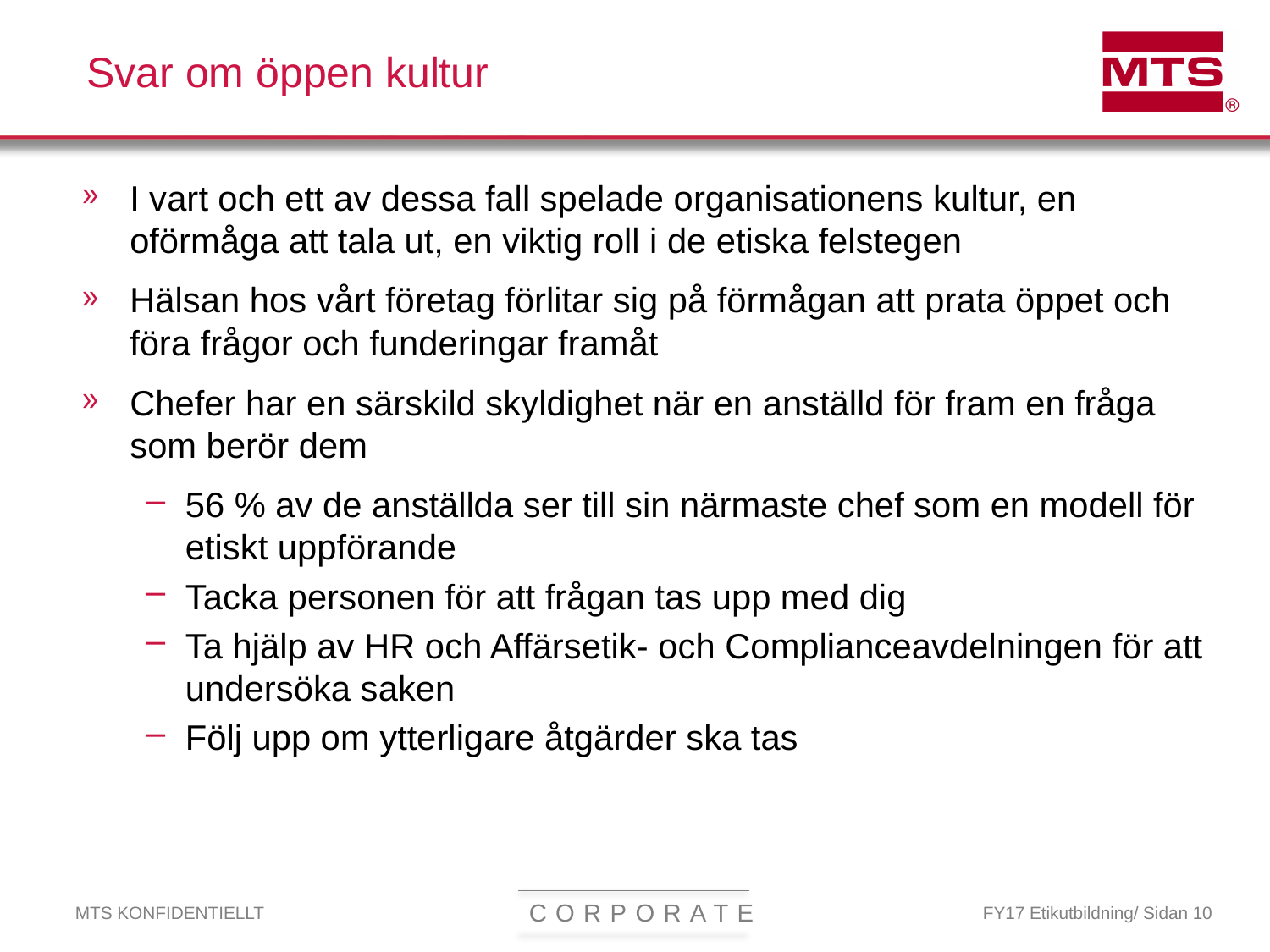

# Svar om öppen kultur
I vart och ett av dessa fall spelade organisationens kultur, en oförmåga att tala ut, en viktig roll i de etiska felstegen
Hälsan hos vårt företag förlitar sig på förmågan att prata öppet och föra frågor och funderingar framåt
Chefer har en särskild skyldighet när en anställd för fram en fråga som berör dem
56 % av de anställda ser till sin närmaste chef som en modell för etiskt uppförande
Tacka personen för att frågan tas upp med dig
Ta hjälp av HR och Affärsetik- och Complianceavdelningen för att undersöka saken
Följ upp om ytterligare åtgärder ska tas